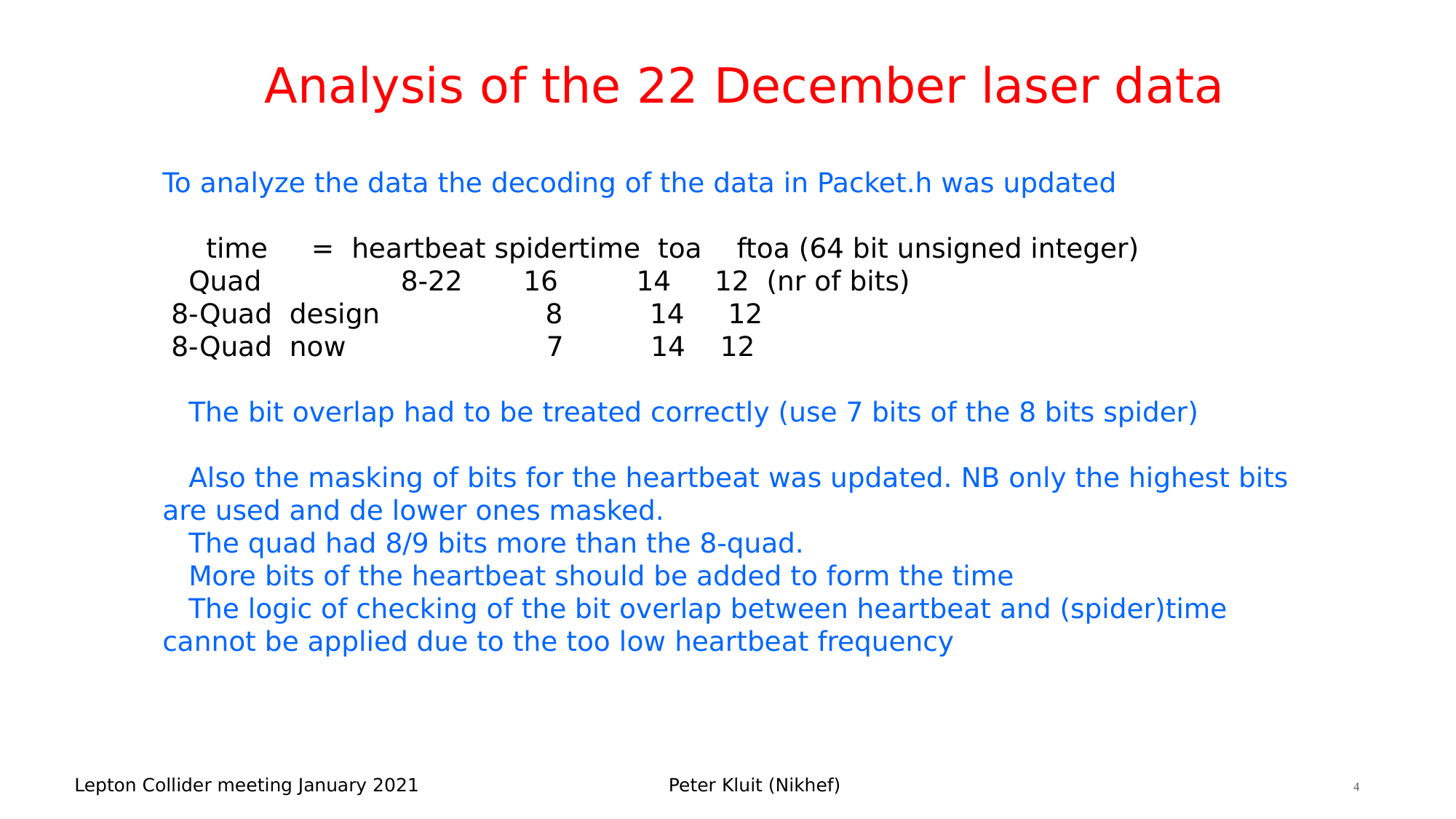

# Analysis of the 22 December laser data
To analyze the data the decoding of the data in Packet.h was updated

     time     =  heartbeat spidertime  toa    ftoa (64 bit unsigned integer)
   Quad                8-22       16         14     12  (nr of bits)
 8-Quad  design                   8          14     12
 8-Quad  now                       7          14    12

   The bit overlap had to be treated correctly (use 7 bits of the 8 bits spider)

   Also the masking of bits for the heartbeat was updated. NB only the highest bits are used and de lower ones masked.
   The quad had 8/9 bits more than the 8-quad.
   More bits of the heartbeat should be added to form the time
   The logic of checking of the bit overlap between heartbeat and (spider)time cannot be applied due to the too low heartbeat frequency